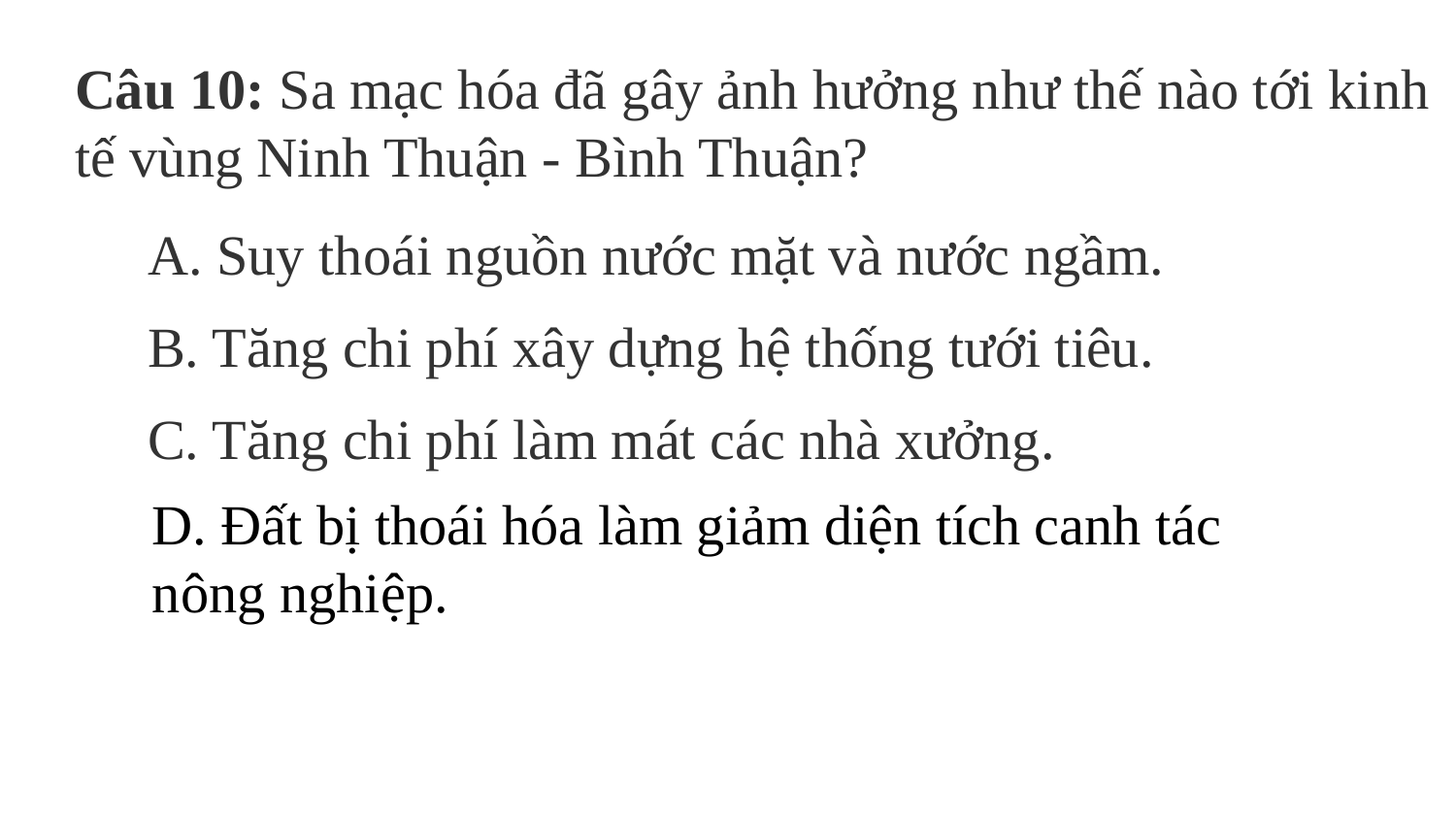

Câu 10: Sa mạc hóa đã gây ảnh hưởng như thế nào tới kinh tế vùng Ninh Thuận - Bình Thuận?
A. Suy thoái nguồn nước mặt và nước ngầm.
B. Tăng chi phí xây dựng hệ thống tưới tiêu.
C. Tăng chi phí làm mát các nhà xưởng.
D. Đất bị thoái hóa làm giảm diện tích canh tác nông nghiệp.